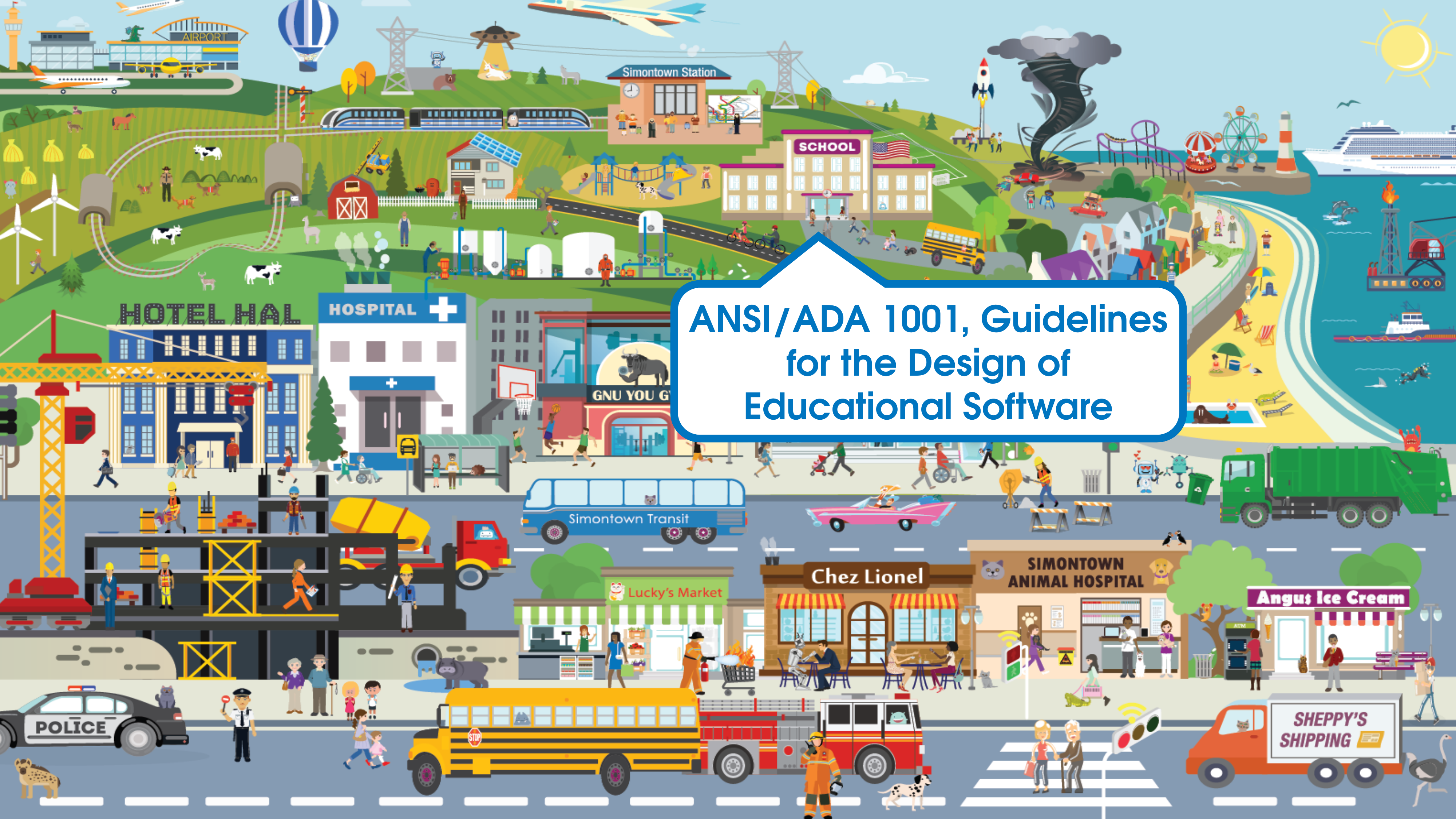

ANSI/ADA 1001, Guidelines for the Design of Educational Software